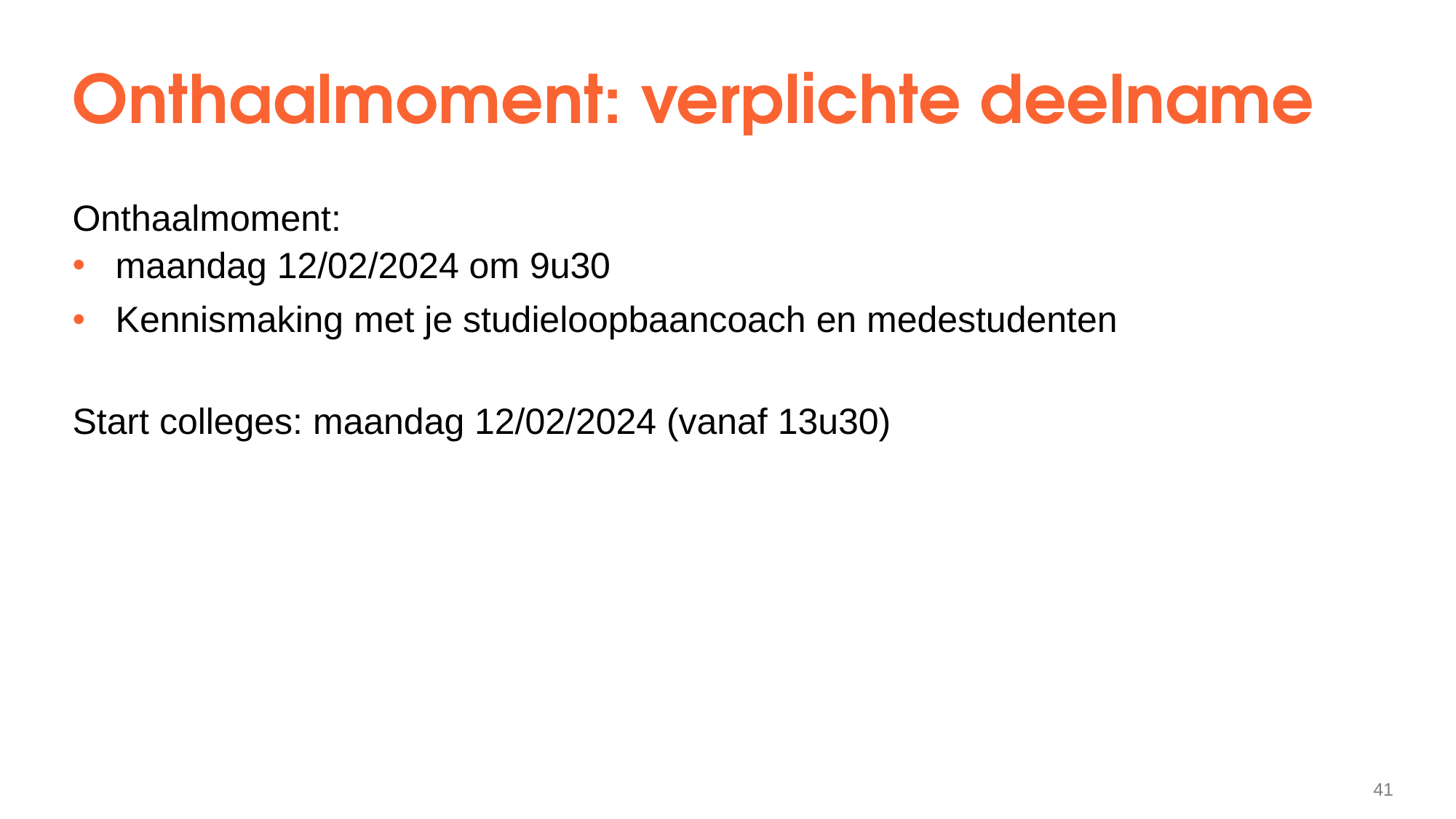

# Onthaalmoment: verplichte deelname
Onthaalmoment:
maandag 12/02/2024 om 9u30
Kennismaking met je studieloopbaancoach en medestudenten

Start colleges: maandag 12/02/2024 (vanaf 13u30)

41